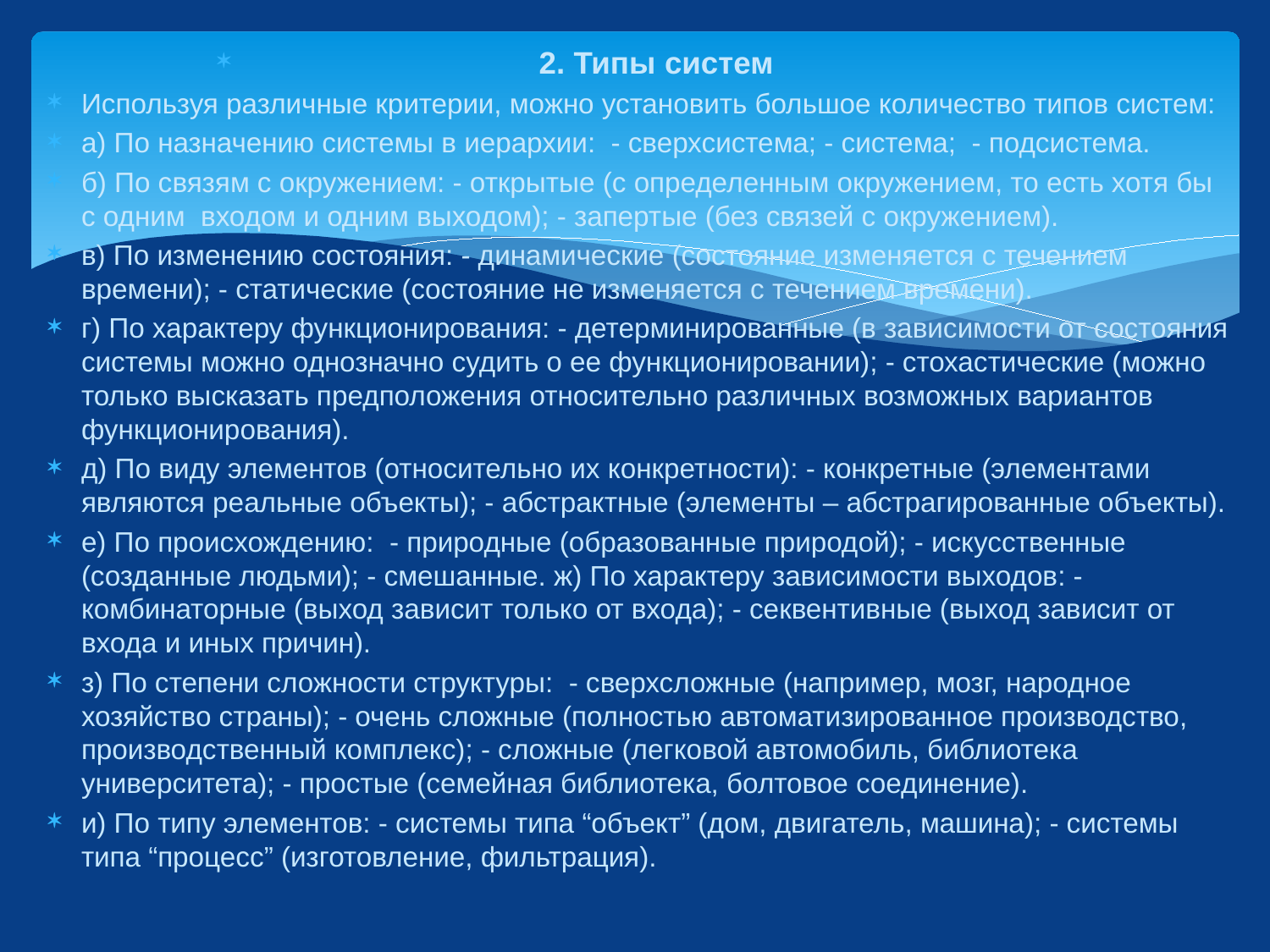

2. Типы систем
Используя различные критерии, можно установить большое количество типов систем:
а) По назначению системы в иерархии:  - сверхсистема; - система;  - подсистема.
б) По связям с окружением: - открытые (с определенным окружением, то есть хотя бы с одним  входом и одним выходом); - запертые (без связей с окружением).
в) По изменению состояния: - динамические (состояние изменяется с течением времени); - статические (состояние не изменяется с течением времени).
г) По характеру функционирования: - детерминированные (в зависимости от состояния системы можно однозначно судить о ее функционировании); - стохастические (можно только высказать предположения относительно различных возможных вариантов функционирования).
д) По виду элементов (относительно их конкретности): - конкретные (элементами являются реальные объекты); - абстрактные (элементы – абстрагированные объекты).
е) По происхождению:  - природные (образованные природой); - искусственные (созданные людьми); - смешанные. ж) По характеру зависимости выходов: - комбинаторные (выход зависит только от входа); - секвентивные (выход зависит от входа и иных причин).
з) По степени сложности структуры:  - сверхсложные (например, мозг, народное хозяйство страны); - очень сложные (полностью автоматизированное производство, производственный комплекс); - сложные (легковой автомобиль, библиотека университета); - простые (семейная библиотека, болтовое соединение).
и) По типу элементов: - системы типа “объект” (дом, двигатель, машина); - системы типа “процесс” (изготовление, фильтрация).